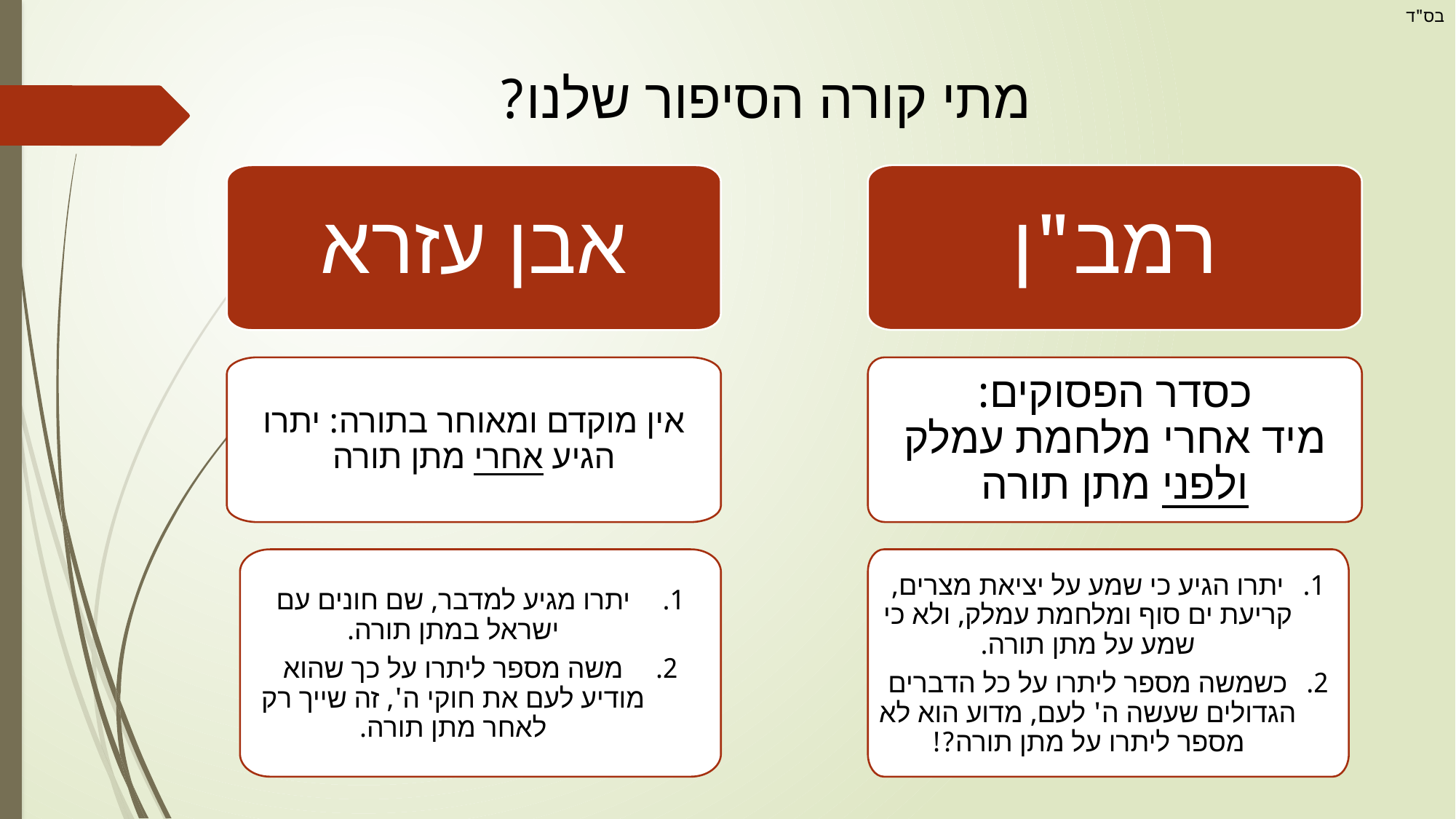

בס"ד
מתי קורה הסיפור שלנו?
אבן עזרא
אין מוקדם ומאוחר בתורה: יתרו הגיע אחרי מתן תורה

יתרו מגיע למדבר, שם חונים עם ישראל במתן תורה.
משה מספר ליתרו על כך שהוא מודיע לעם את חוקי ה', זה שייך רק לאחר מתן תורה.

רמב"ן
כסדר הפסוקים:
מיד אחרי מלחמת עמלק ולפני מתן תורה

יתרו הגיע כי שמע על יציאת מצרים, קריעת ים סוף ומלחמת עמלק, ולא כי שמע על מתן תורה.
כשמשה מספר ליתרו על כל הדברים הגדולים שעשה ה' לעם, מדוע הוא לא מספר ליתרו על מתן תורה?!